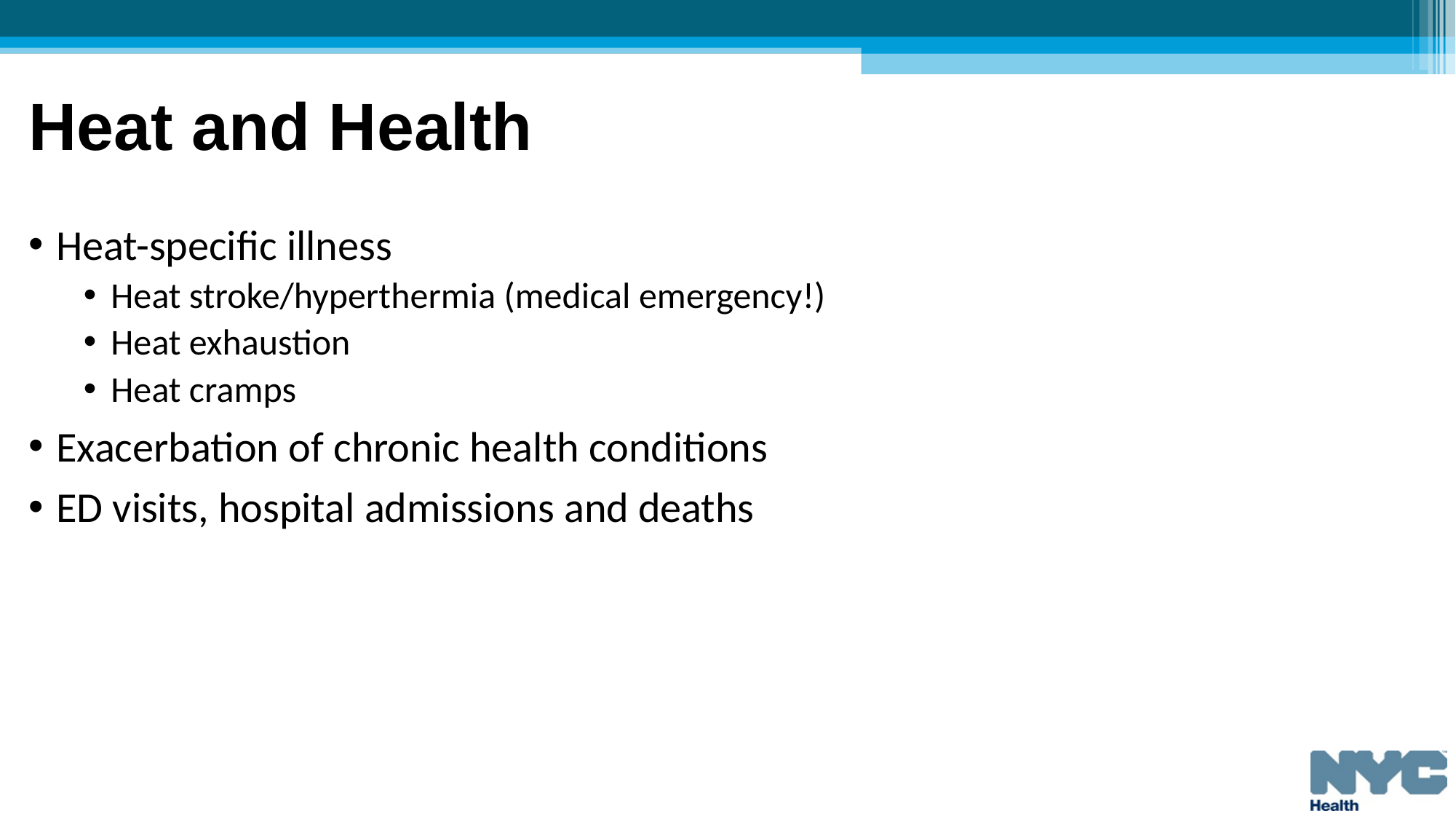

# Heat and Health
Heat-specific illness
Heat stroke/hyperthermia (medical emergency!)
Heat exhaustion
Heat cramps
Exacerbation of chronic health conditions
ED visits, hospital admissions and deaths